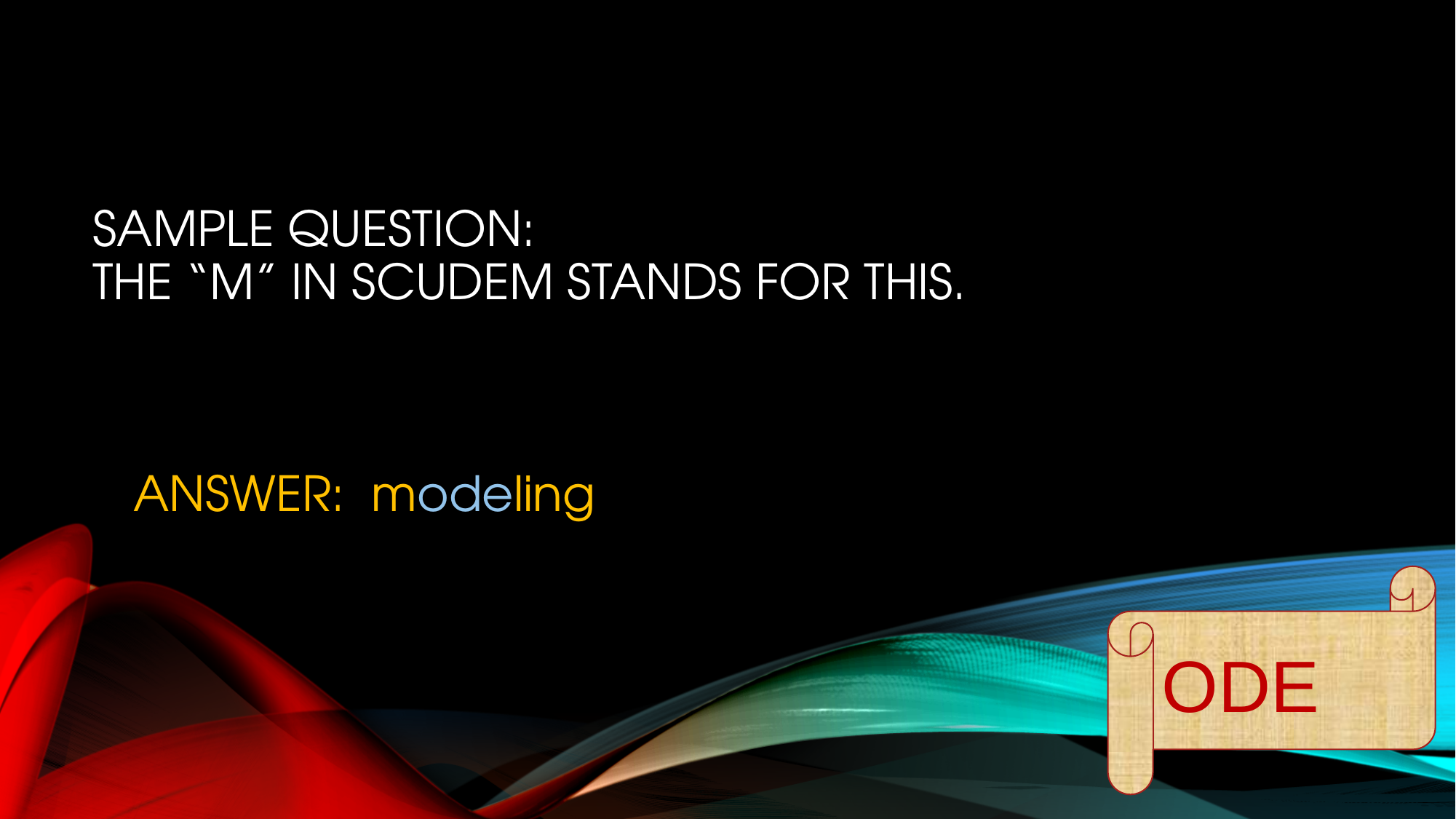

# SAMPLE QUESTION: The “M” in SCUDEM stands for this.
ANSWER:  modeling

ODE